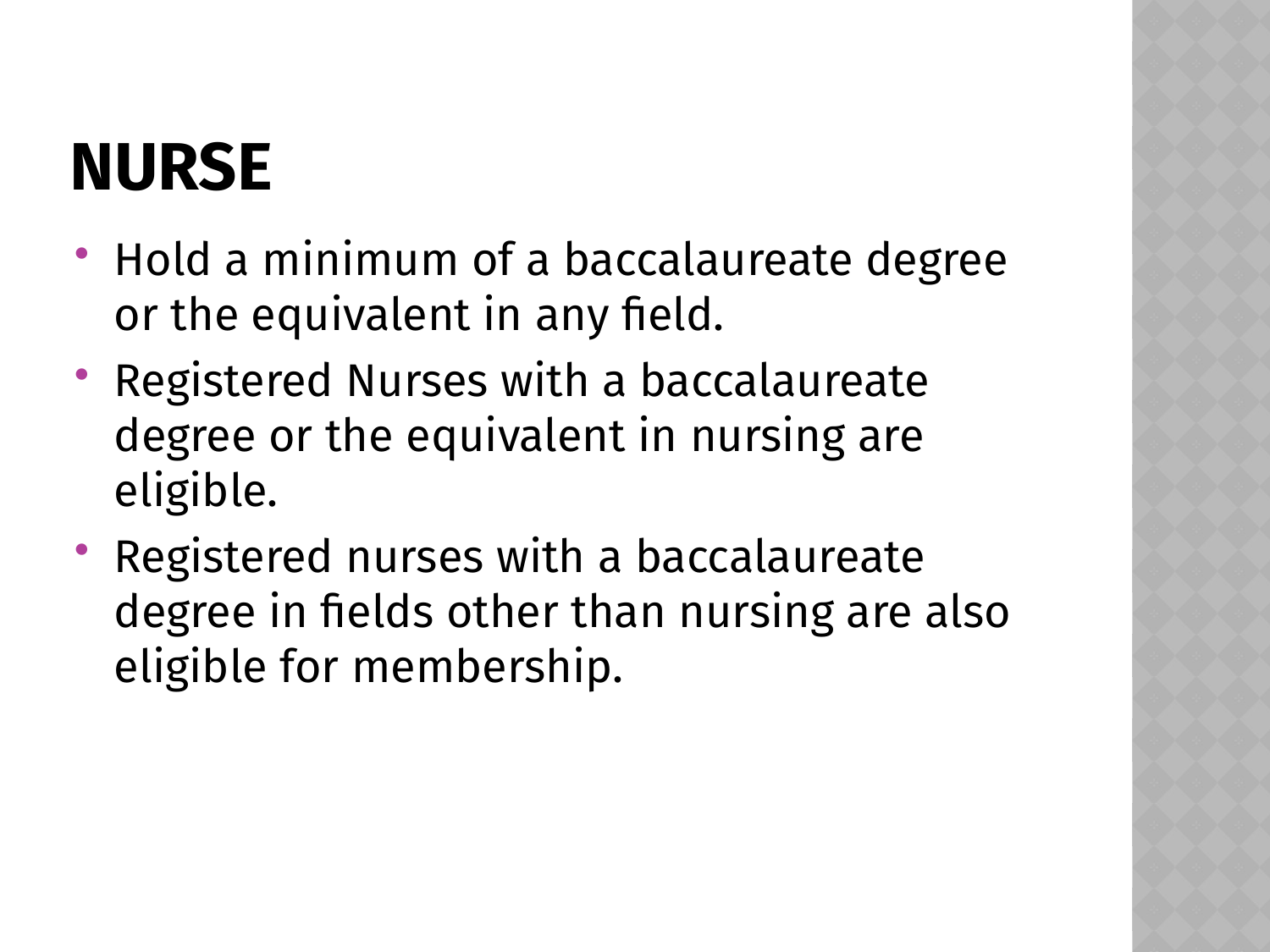

# Nurse
Hold a minimum of a baccalaureate degree or the equivalent in any field.
Registered Nurses with a baccalaureate degree or the equivalent in nursing are eligible.
Registered nurses with a baccalaureate degree in fields other than nursing are also eligible for membership.